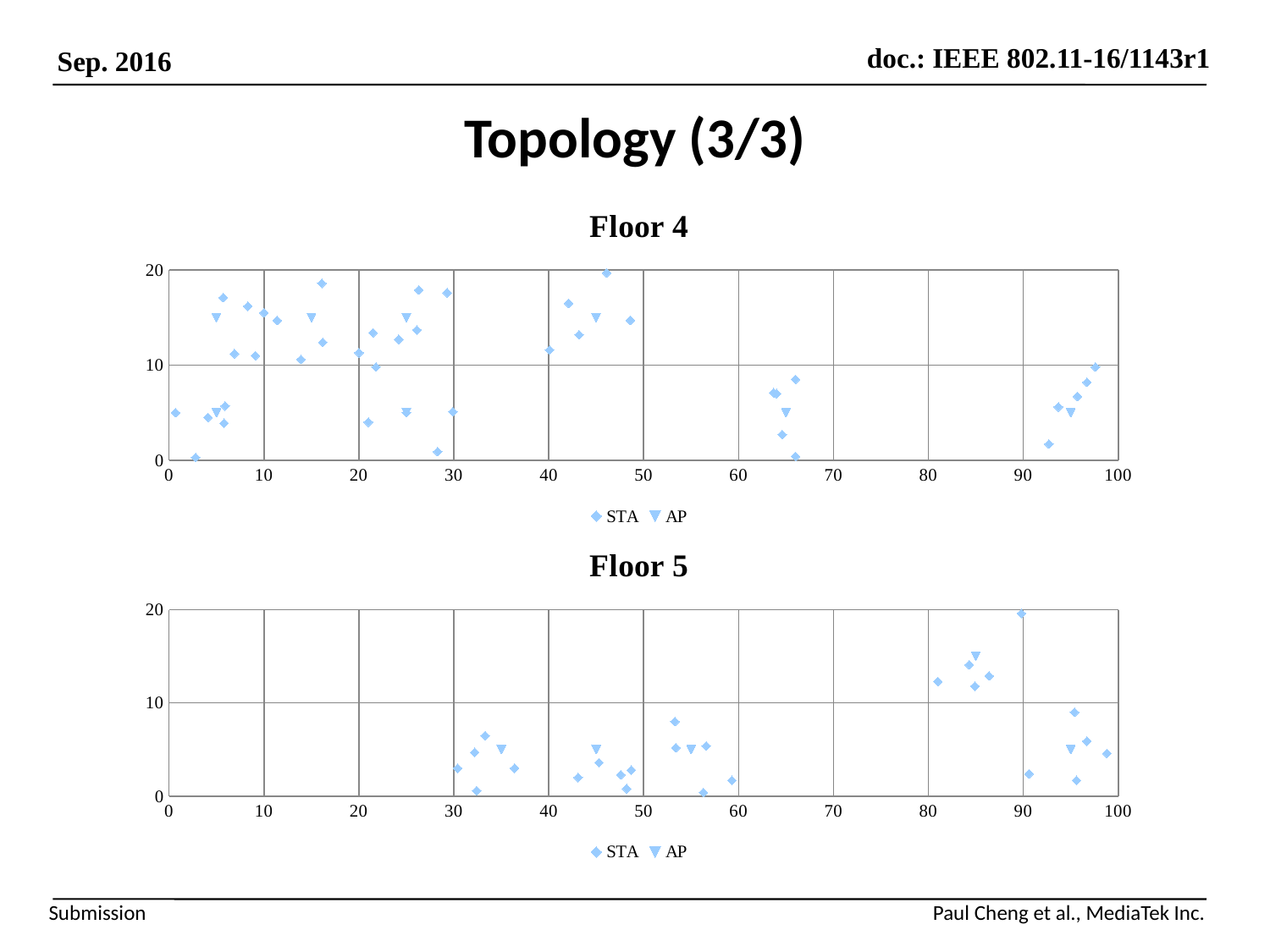

# Topology (3/3)

### Chart: Floor 4

| Category |  |  |
|---|---|---|

### Chart: Floor 5

| Category |  |  |
|---|---|---|